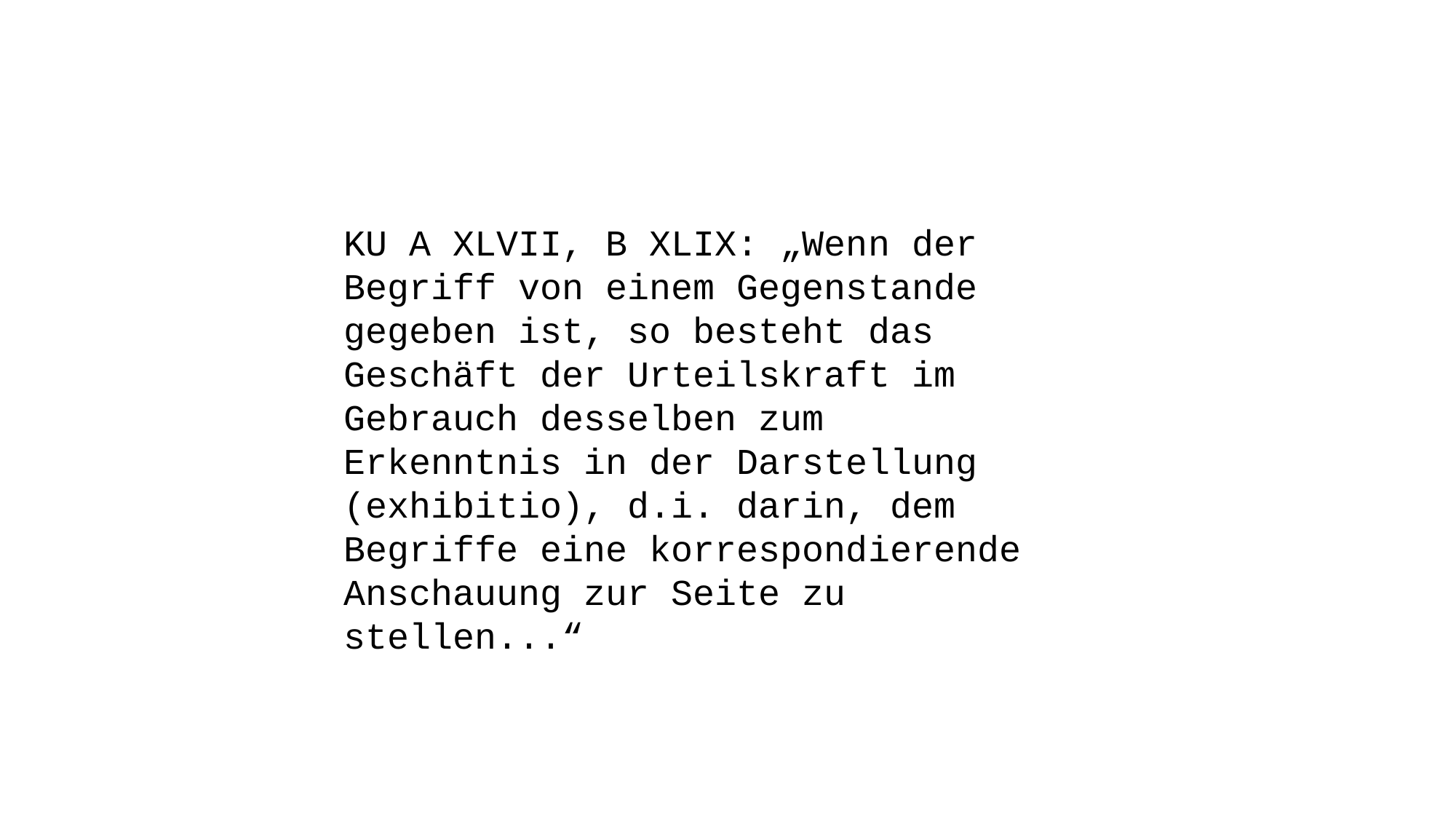

KU A XLVII, B XLIX: „Wenn der Begriff von einem Gegenstande gegeben ist, so besteht das Geschäft der Urteilskraft im Gebrauch desselben zum Erkenntnis in der Darstellung (exhibitio), d.i. darin, dem Begriffe eine korrespondierende Anschauung zur Seite zu stellen...“